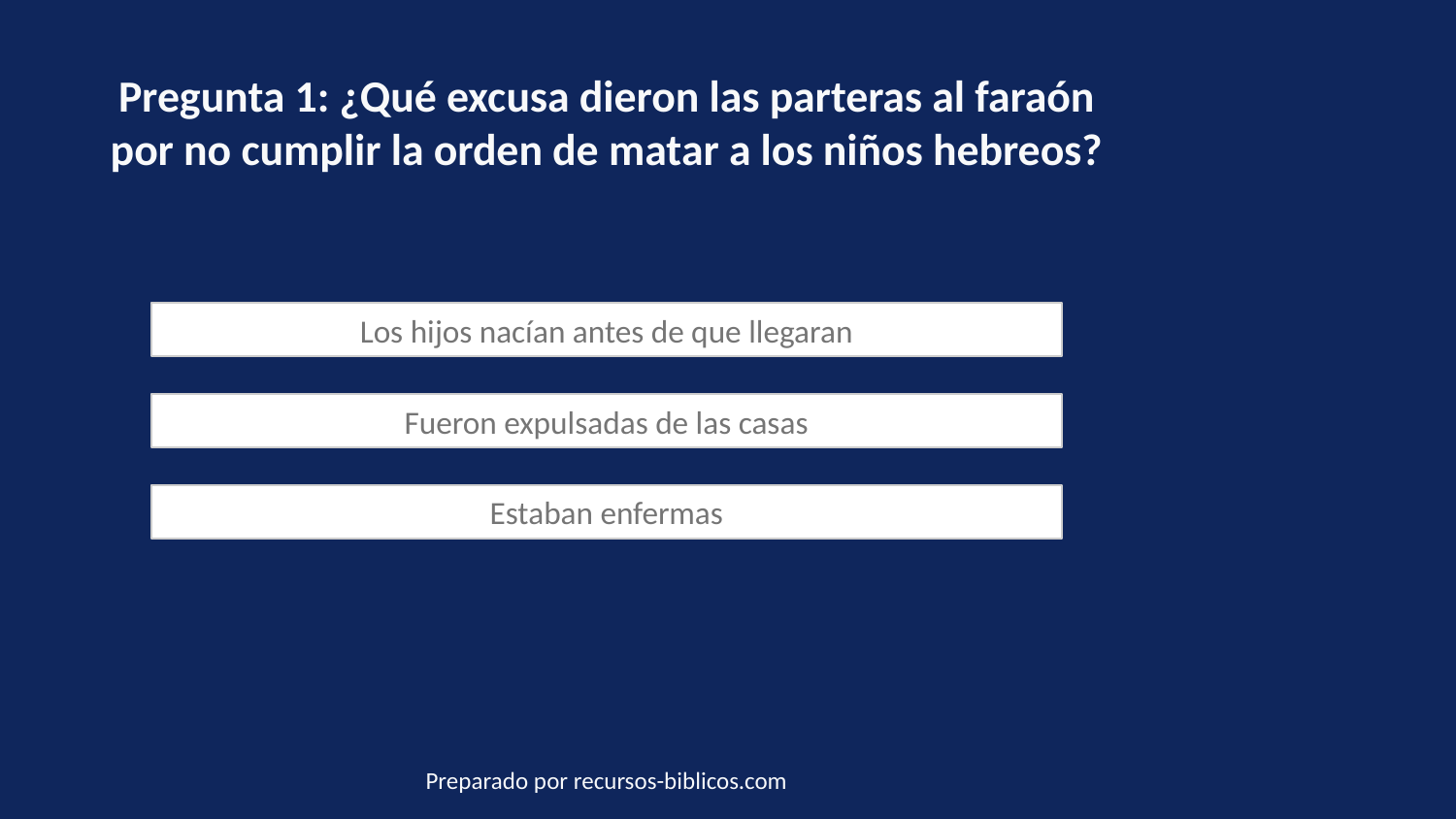

Pregunta 1: ¿Qué excusa dieron las parteras al faraón por no cumplir la orden de matar a los niños hebreos?
Los hijos nacían antes de que llegaran
Fueron expulsadas de las casas
Estaban enfermas
Preparado por recursos-biblicos.com